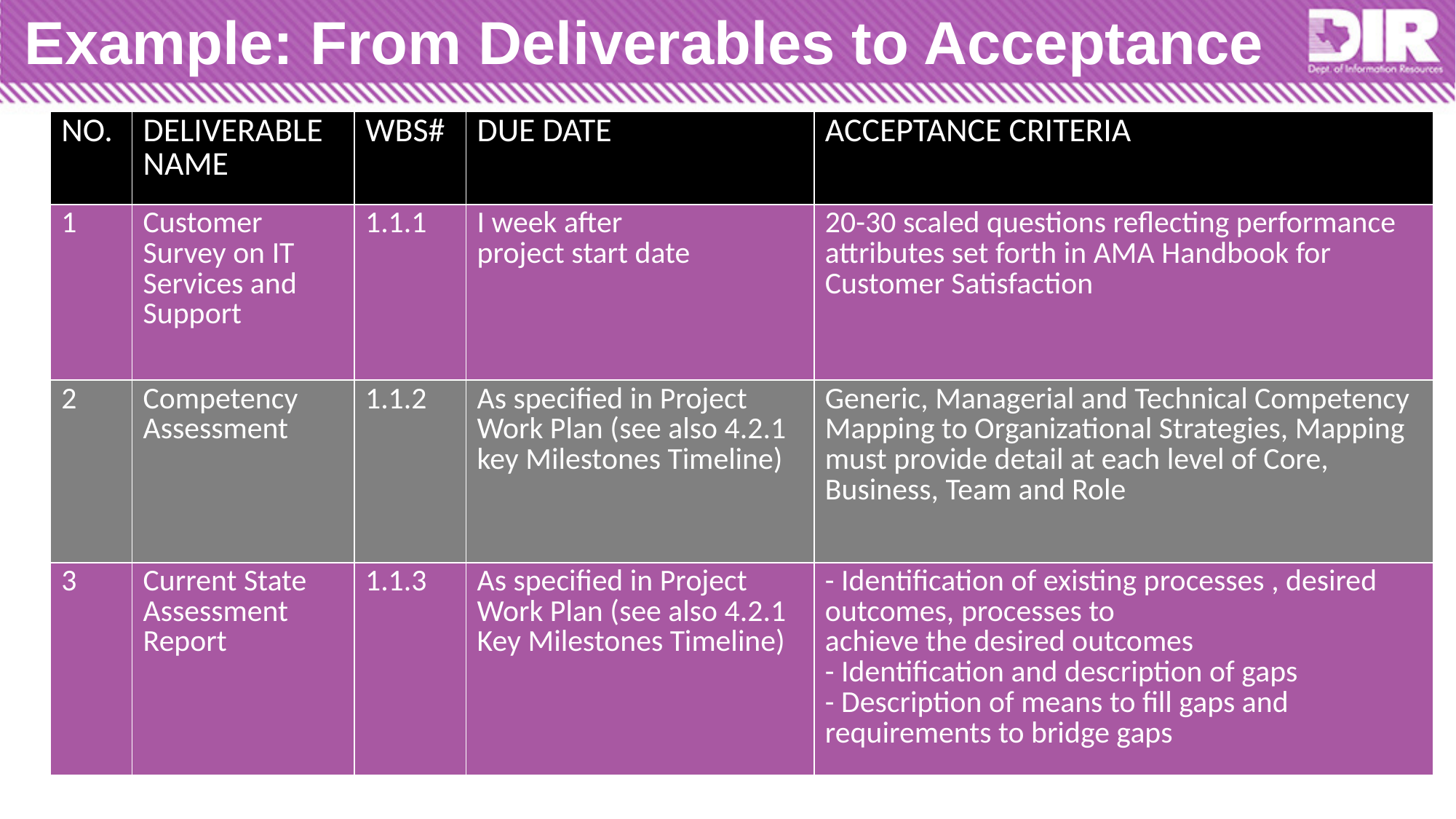

# Example: From Deliverables to Acceptance
| NO. | DELIVERABLE NAME | WBS# | DUE DATE | ACCEPTANCE CRITERIA |
| --- | --- | --- | --- | --- |
| 1 | Customer Survey on IT Services and Support | 1.1.1 | I week after project start date | 20-30 scaled questions reflecting performance attributes set forth in AMA Handbook for Customer Satisfaction |
| 2 | Competency Assessment | 1.1.2 | As specified in Project Work Plan (see also 4.2.1 key Milestones Timeline) | Generic, Managerial and Technical Competency Mapping to Organizational Strategies, Mapping must provide detail at each level of Core, Business, Team and Role |
| 3 | Current State Assessment Report | 1.1.3 | As specified in Project Work Plan (see also 4.2.1 Key Milestones Timeline) | - Identification of existing processes , desired outcomes, processes to achieve the desired outcomes - Identification and description of gaps - Description of means to fill gaps and requirements to bridge gaps |